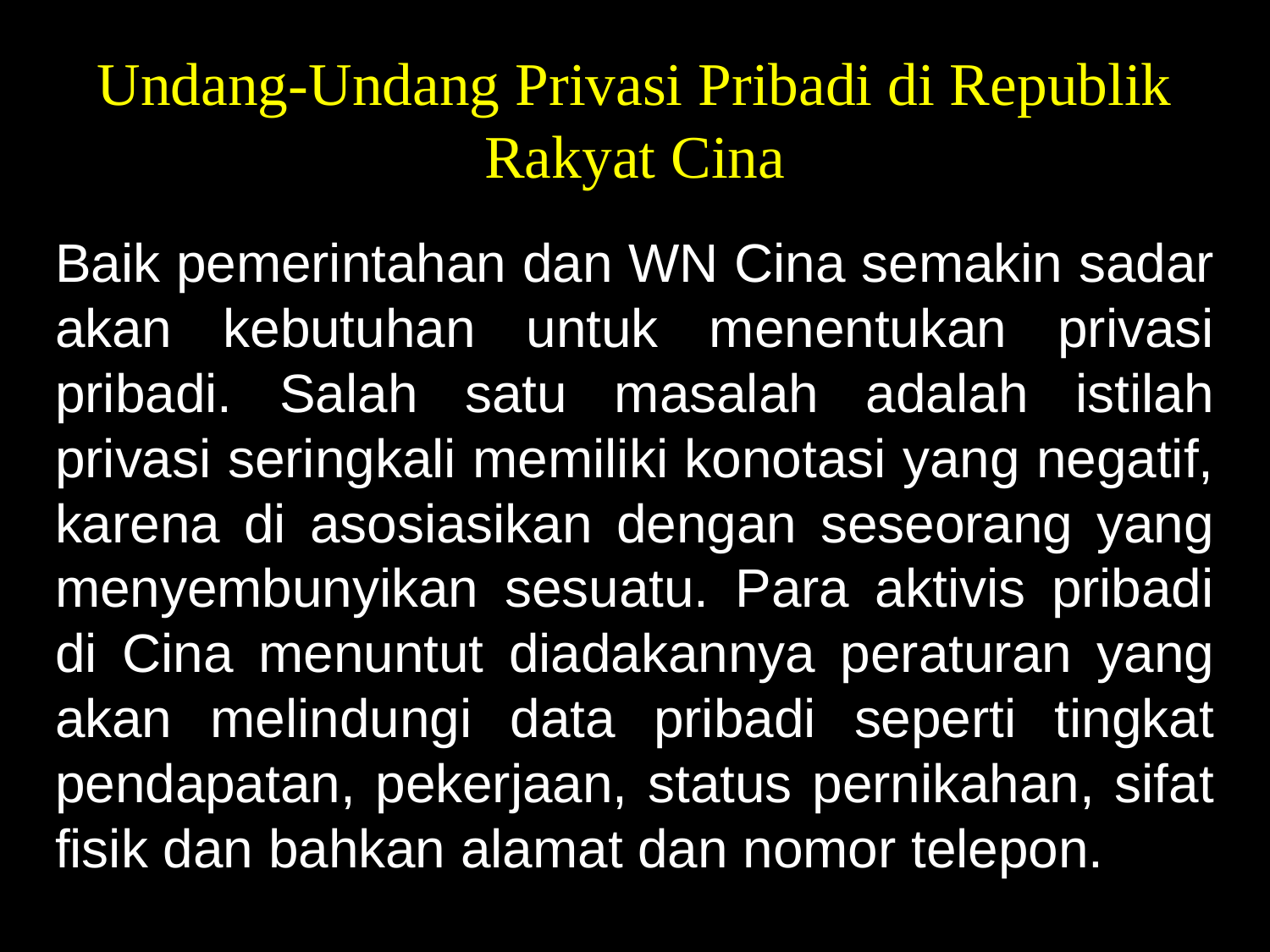

# Undang-Undang Privasi Pribadi di Republik Rakyat Cina
Baik pemerintahan dan WN Cina semakin sadar akan kebutuhan untuk menentukan privasi pribadi. Salah satu masalah adalah istilah privasi seringkali memiliki konotasi yang negatif, karena di asosiasikan dengan seseorang yang menyembunyikan sesuatu. Para aktivis pribadi di Cina menuntut diadakannya peraturan yang akan melindungi data pribadi seperti tingkat pendapatan, pekerjaan, status pernikahan, sifat fisik dan bahkan alamat dan nomor telepon.